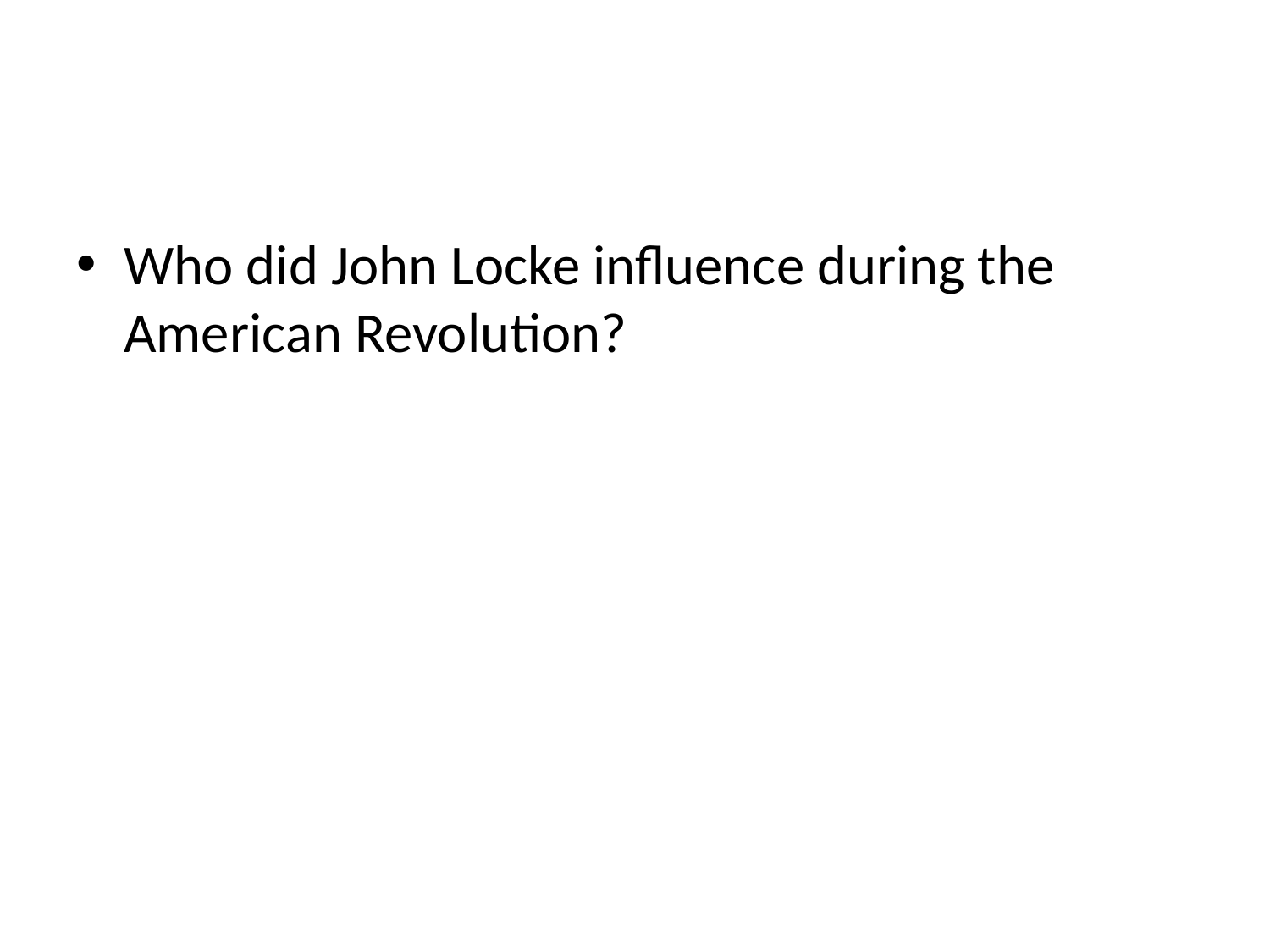

#
Who did John Locke influence during the American Revolution?